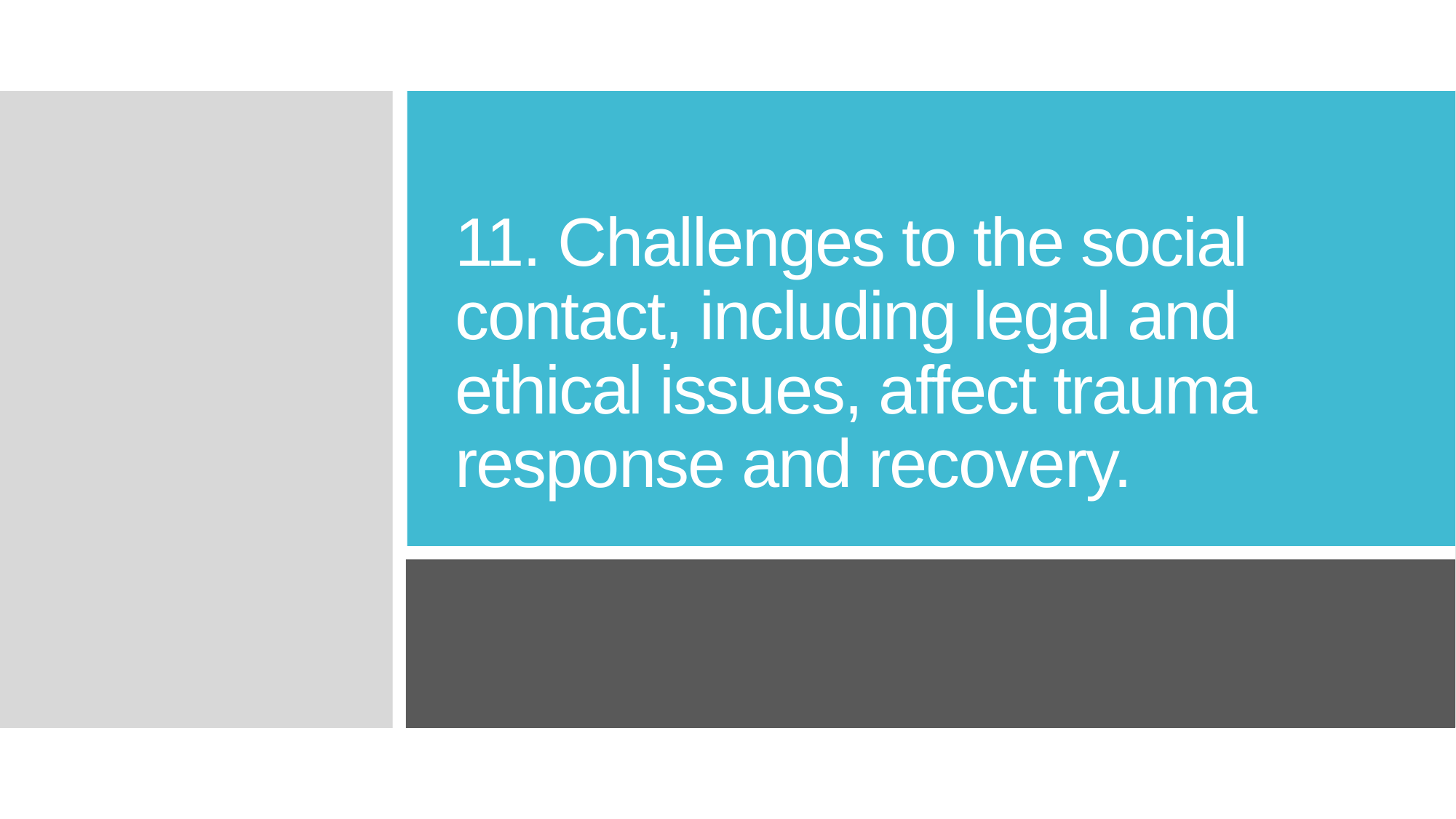

# 11. Challenges to the social contact, including legal and ethical issues, affect trauma response and recovery.